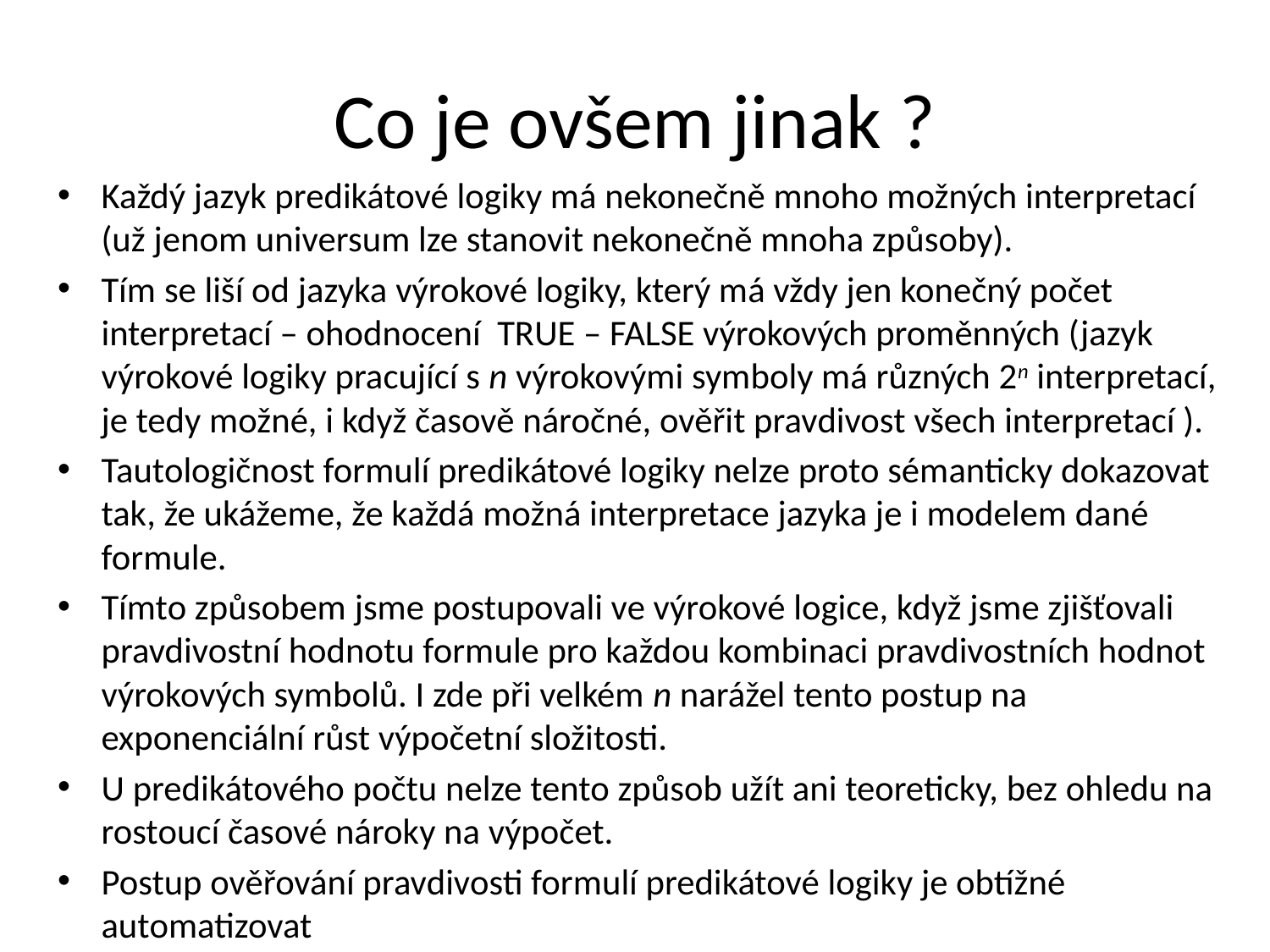

# Co je ovšem jinak ?
Každý jazyk predikátové logiky má nekonečně mnoho možných interpretací (už jenom universum lze stanovit nekonečně mnoha způsoby).
Tím se liší od jazyka výrokové logiky, který má vždy jen konečný počet interpretací – ohodnocení  TRUE – FALSE výrokových proměnných (jazyk výrokové logiky pracující s n výrokovými symboly má různých 2n interpretací, je tedy možné, i když časově náročné, ověřit pravdivost všech interpretací ).
Tautologičnost formulí predikátové logiky nelze proto sémanticky dokazovat tak, že ukážeme, že každá možná interpretace jazyka je i modelem dané formule.
Tímto způsobem jsme postupovali ve výrokové logice, když jsme zjišťovali pravdivostní hodnotu formule pro každou kombinaci pravdivostních hodnot výrokových symbolů. I zde při velkém n narážel tento postup na exponenciální růst výpočetní složitosti.
U predikátového počtu nelze tento způsob užít ani teoreticky, bez ohledu na rostoucí časové nároky na výpočet.
Postup ověřování pravdivosti formulí predikátové logiky je obtížné automatizovat